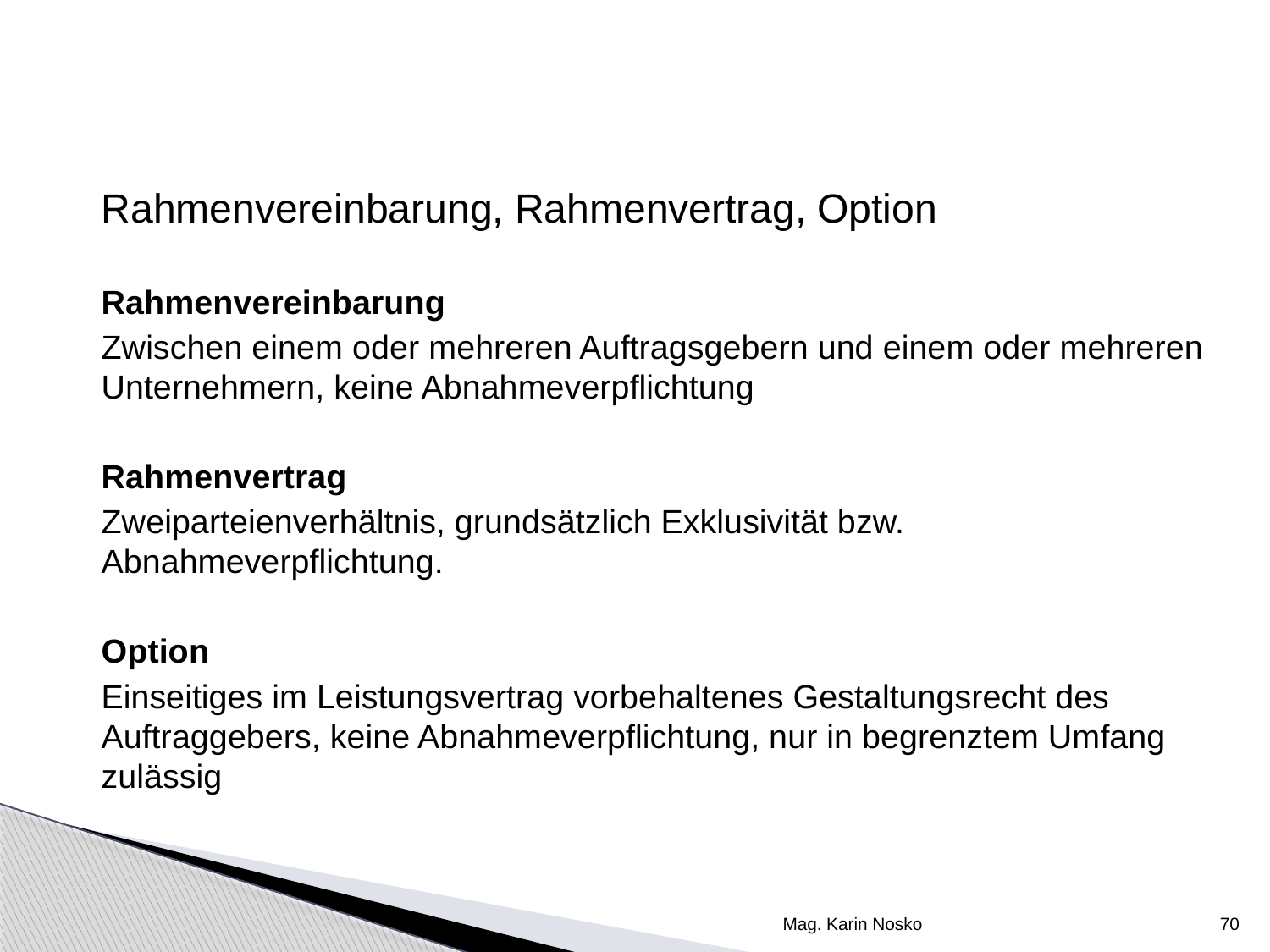

Rahmenvereinbarung, Rahmenvertrag, Option

Rahmenvereinbarung
Zwischen einem oder mehreren Auftragsgebern und einem oder mehreren Unternehmern, keine Abnahmeverpflichtung

Rahmenvertrag
Zweiparteienverhältnis, grundsätzlich Exklusivität bzw. Abnahmeverpflichtung.

Option
Einseitiges im Leistungsvertrag vorbehaltenes Gestaltungsrecht des Auftraggebers, keine Abnahmeverpflichtung, nur in begrenztem Umfang zulässig
Mag. Karin Nosko
70